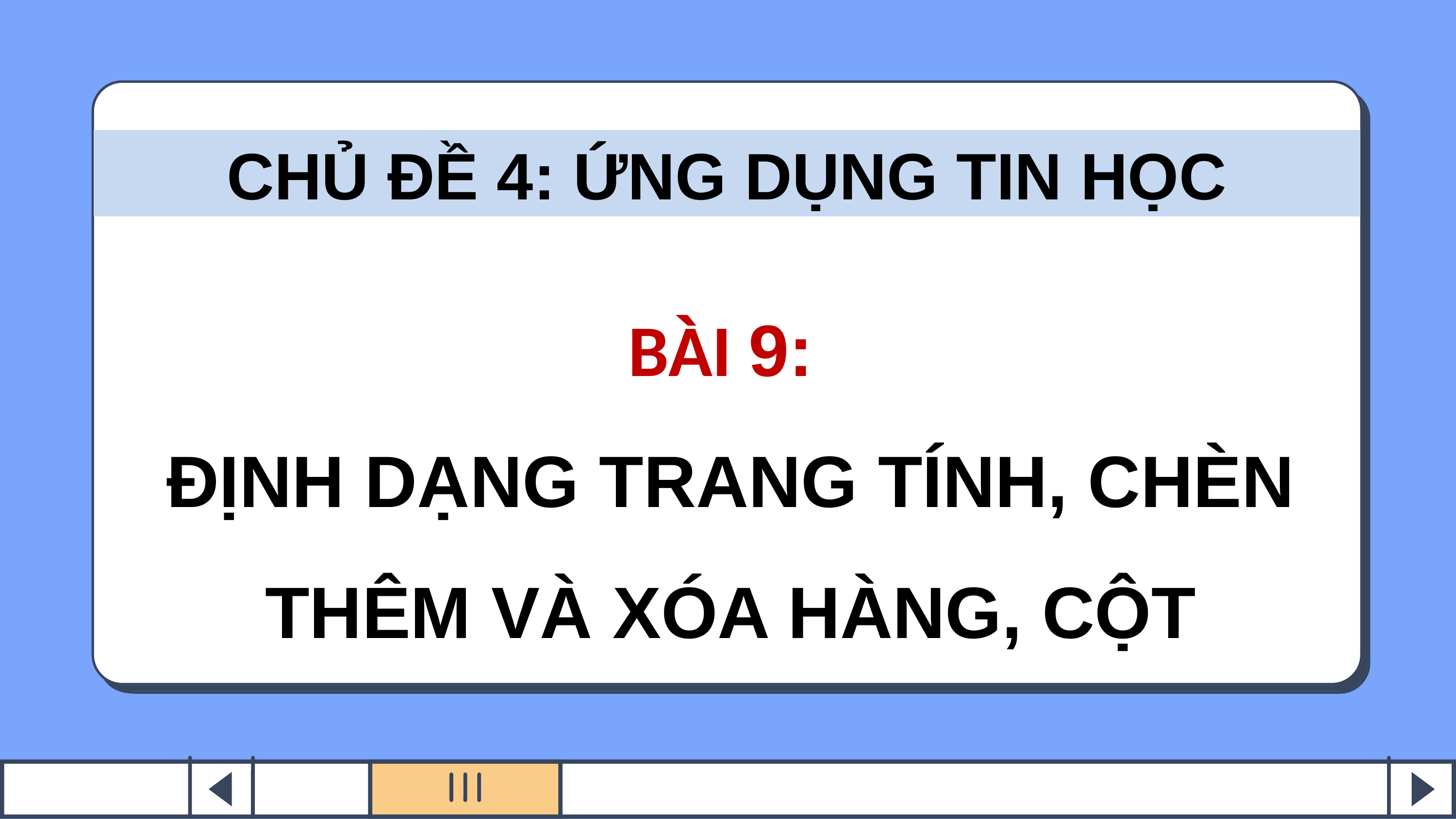

CHỦ ĐỀ 4: ỨNG DỤNG TIN HỌC
BÀI 9:
ĐỊNH DẠNG TRANG TÍNH, CHÈN THÊM VÀ XÓA HÀNG, CỘT